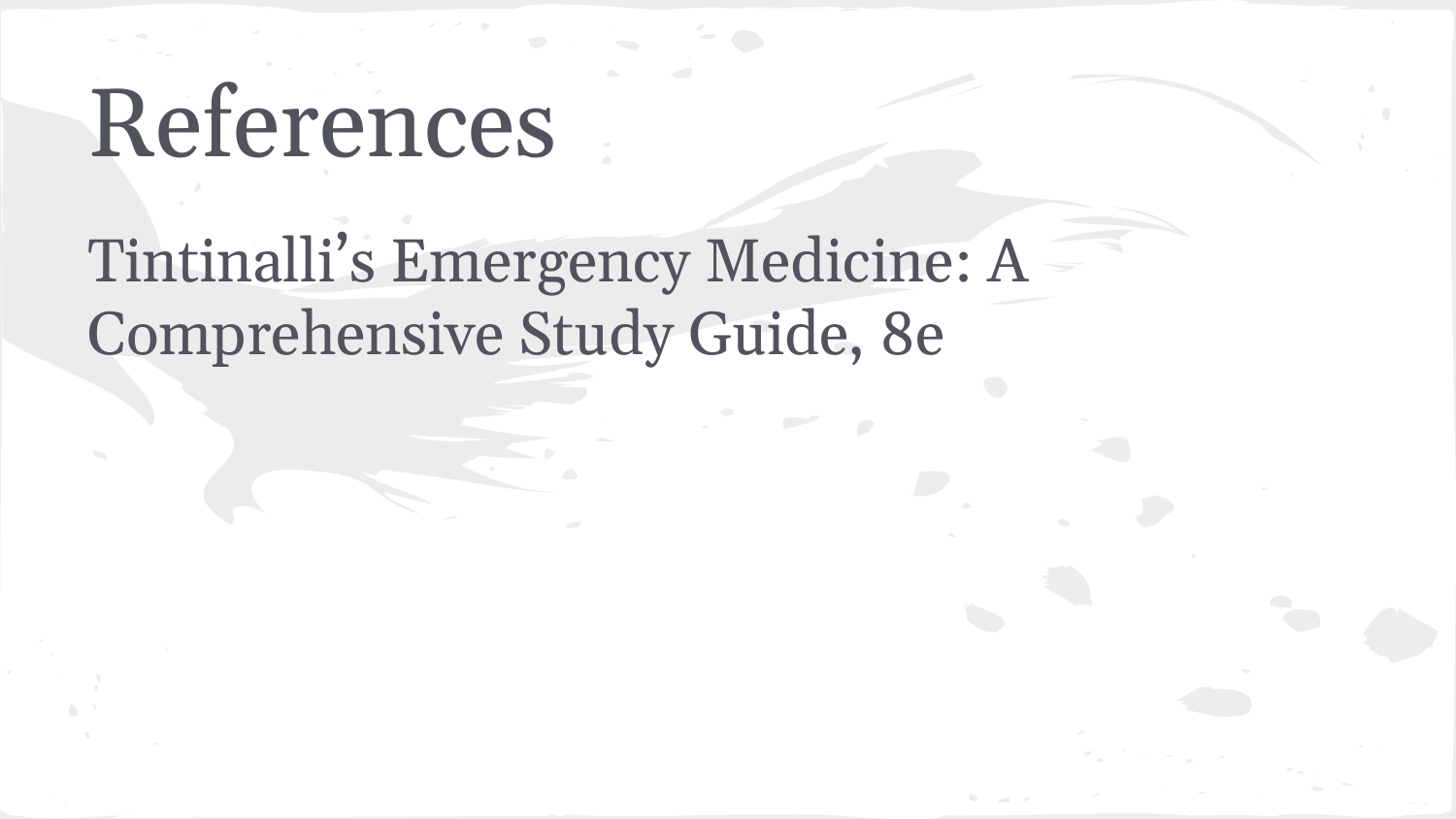

# References
Tintinalli’s Emergency Medicine: A Comprehensive Study Guide, 8e